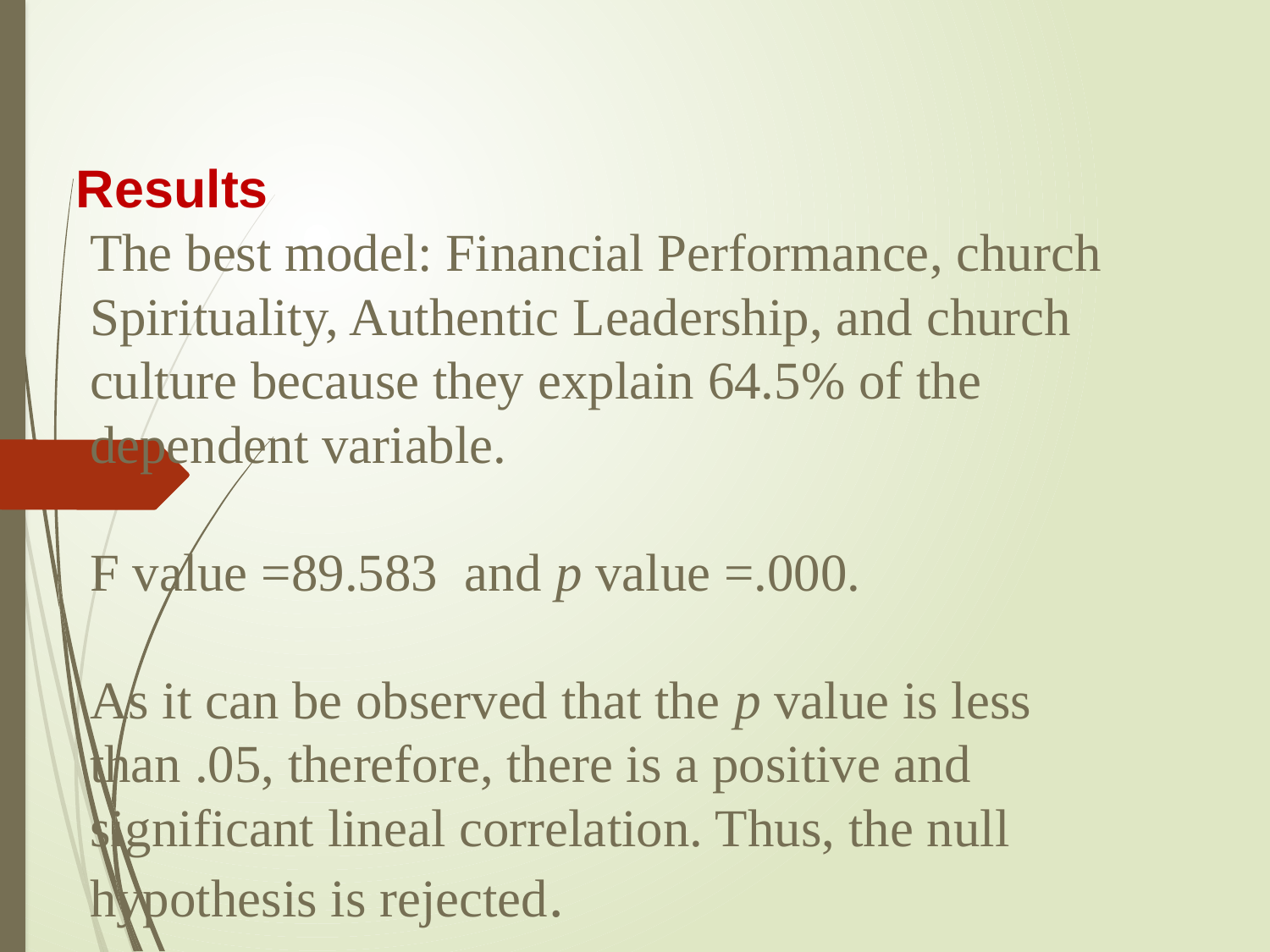

Results
The best model: Financial Performance, church Spirituality, Authentic Leadership, and church culture because they explain 64.5% of the dependent variable.

F value =89.583  and p value =.000.

As it can be observed that the p value is less than .05, therefore, there is a positive and significant lineal correlation. Thus, the null hypothesis is rejected.